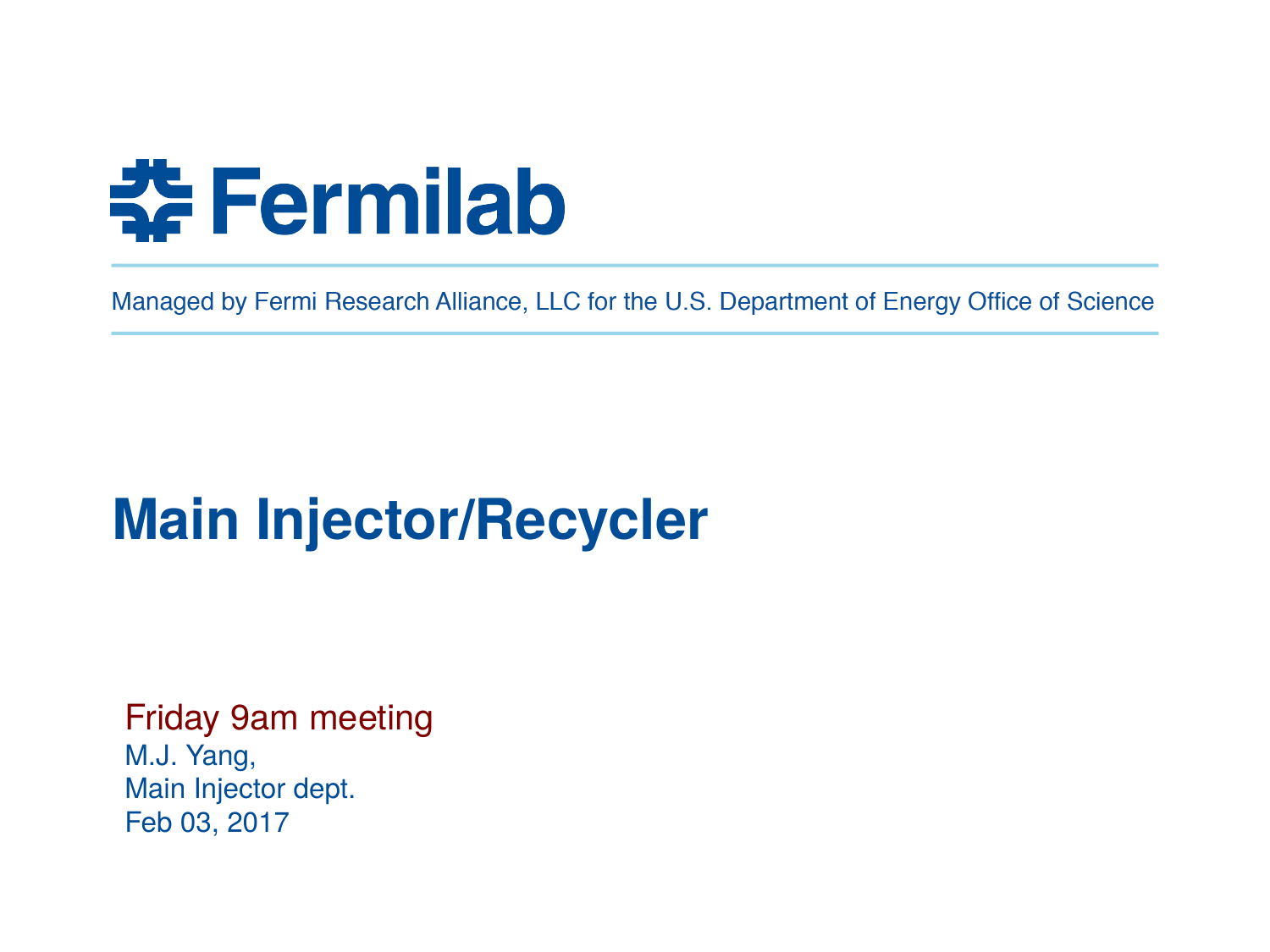

# Main Injector/Recycler
Friday 9am meeting
M.J. Yang,
Main Injector dept.
Feb 03, 2017